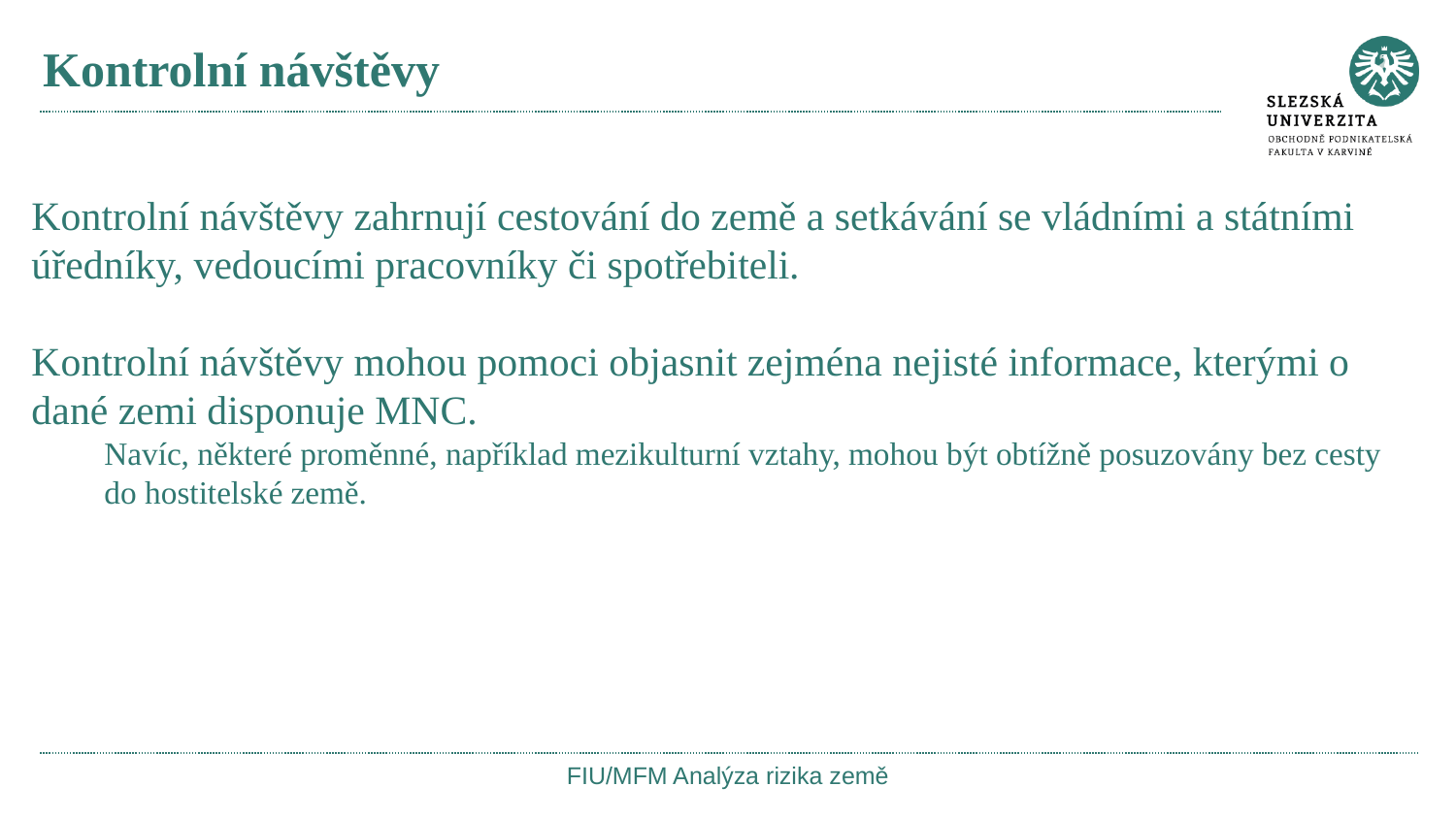

# Kontrolní návštěvy

Kontrolní návštěvy zahrnují cestování do země a setkávání se vládními a státními úředníky, vedoucími pracovníky či spotřebiteli.

Kontrolní návštěvy mohou pomoci objasnit zejména nejisté informace, kterými o dané zemi disponuje MNC.
Navíc, některé proměnné, například mezikulturní vztahy, mohou být obtížně posuzovány bez cesty do hostitelské země.

FIU/MFM Analýza rizika země